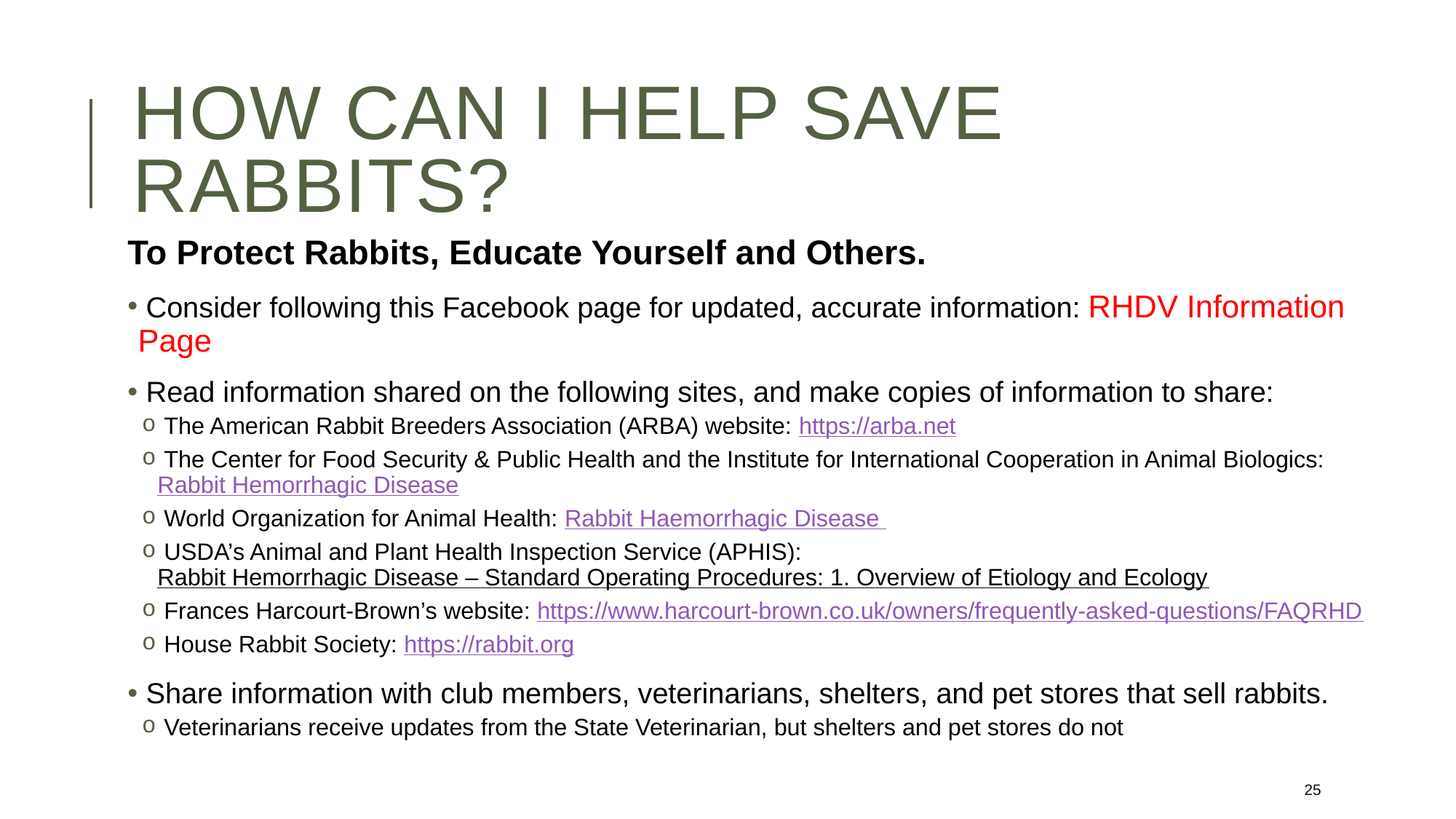

# How can I Help Save Rabbits?
To Protect Rabbits, Educate Yourself and Others.
 Consider following this Facebook page for updated, accurate information: RHDV Information Page
 Read information shared on the following sites, and make copies of information to share:
 The American Rabbit Breeders Association (ARBA) website: https://arba.net
 The Center for Food Security & Public Health and the Institute for International Cooperation in Animal Biologics: Rabbit Hemorrhagic Disease
 World Organization for Animal Health: Rabbit Haemorrhagic Disease
 USDA’s Animal and Plant Health Inspection Service (APHIS): Rabbit Hemorrhagic Disease – Standard Operating Procedures: 1. Overview of Etiology and Ecology
 Frances Harcourt-Brown’s website: https://www.harcourt-brown.co.uk/owners/frequently-asked-questions/FAQRHD
 House Rabbit Society: https://rabbit.org
 Share information with club members, veterinarians, shelters, and pet stores that sell rabbits.
 Veterinarians receive updates from the State Veterinarian, but shelters and pet stores do not
25